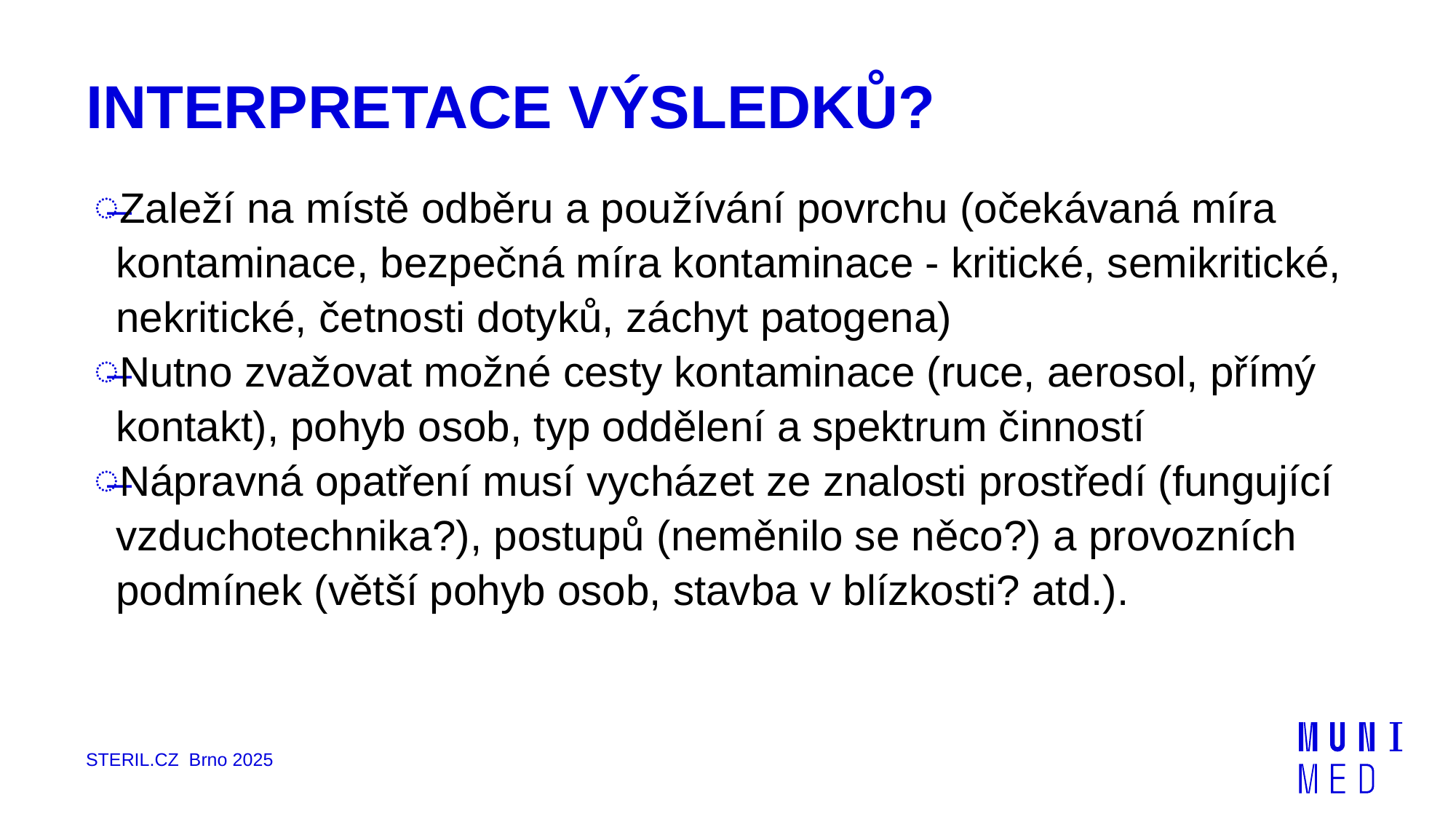

# INTERPRETACE VÝSLEDKŮ?
Zaleží na místě odběru a používání povrchu (očekávaná míra kontaminace, bezpečná míra kontaminace - kritické, semikritické, nekritické, četnosti dotyků, záchyt patogena)
Nutno zvažovat možné cesty kontaminace (ruce, aerosol, přímý kontakt), pohyb osob, typ oddělení a spektrum činností
Nápravná opatření musí vycházet ze znalosti prostředí (fungující vzduchotechnika?), postupů (neměnilo se něco?) a provozních podmínek (větší pohyb osob, stavba v blízkosti? atd.).

STERIL.CZ  Brno 2025